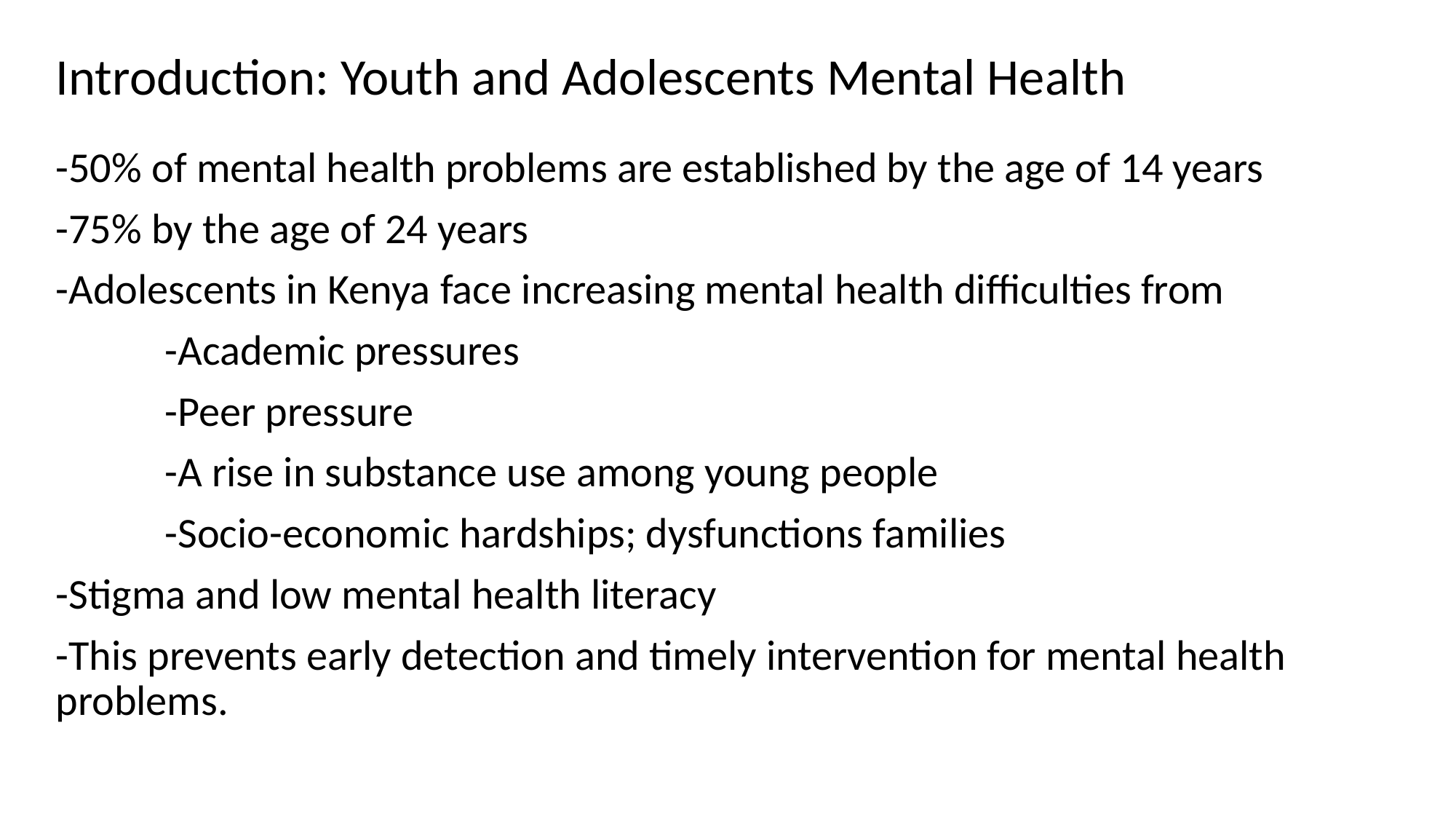

# Introduction: Youth and Adolescents Mental Health
-50% of mental health problems are established by the age of 14 years
-75% by the age of 24 years
-Adolescents in Kenya face increasing mental health difficulties from
	-Academic pressures
	-Peer pressure
	-A rise in substance use among young people
	-Socio-economic hardships; dysfunctions families
-Stigma and low mental health literacy
-This prevents early detection and timely intervention for mental health problems.